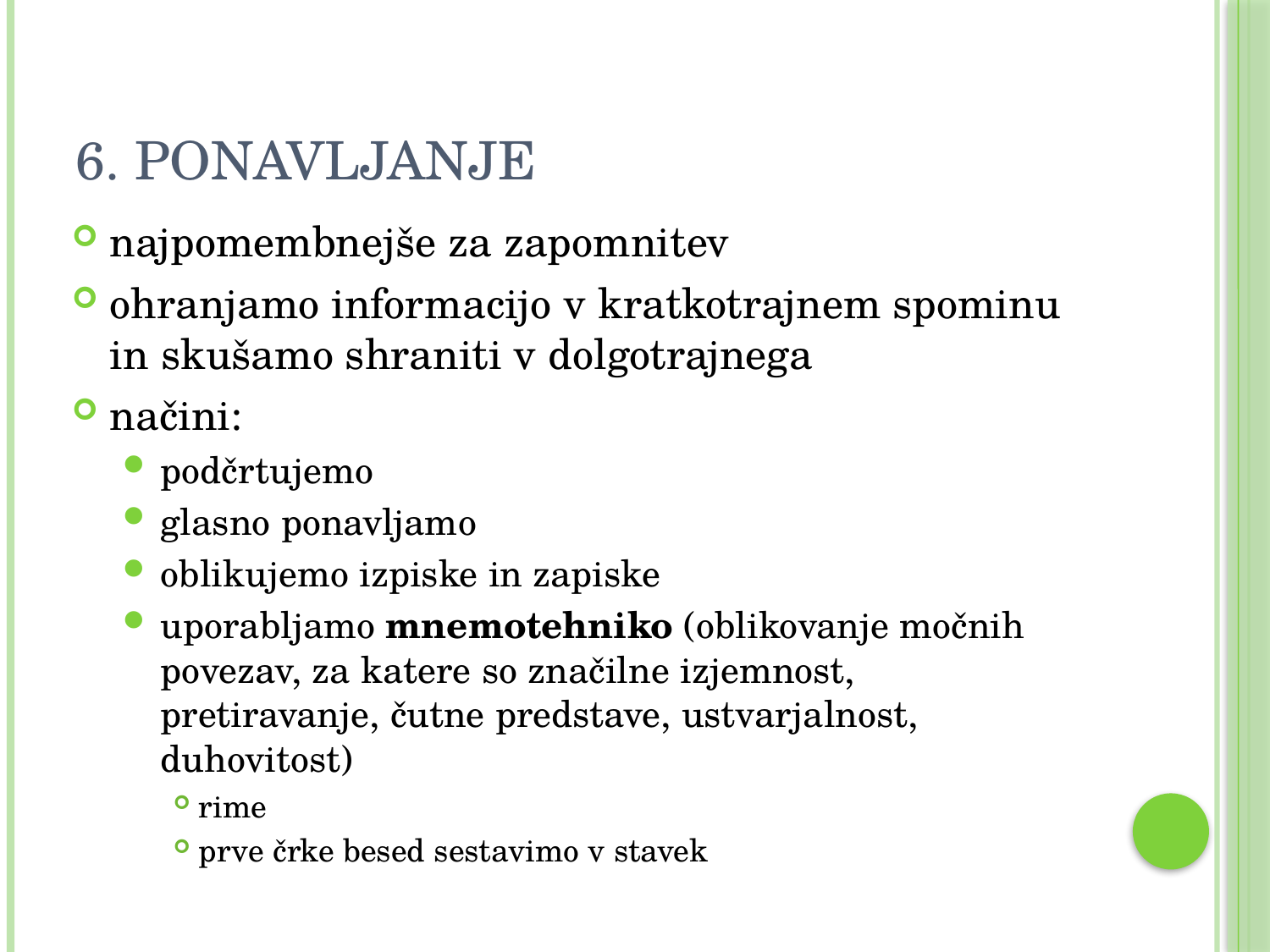

# 6. Ponavljanje
najpomembnejše za zapomnitev
ohranjamo informacijo v kratkotrajnem spominu in skušamo shraniti v dolgotrajnega
načini:
podčrtujemo
glasno ponavljamo
oblikujemo izpiske in zapiske
uporabljamo mnemotehniko (oblikovanje močnih povezav, za katere so značilne izjemnost, pretiravanje, čutne predstave, ustvarjalnost, duhovitost)
rime
prve črke besed sestavimo v stavek